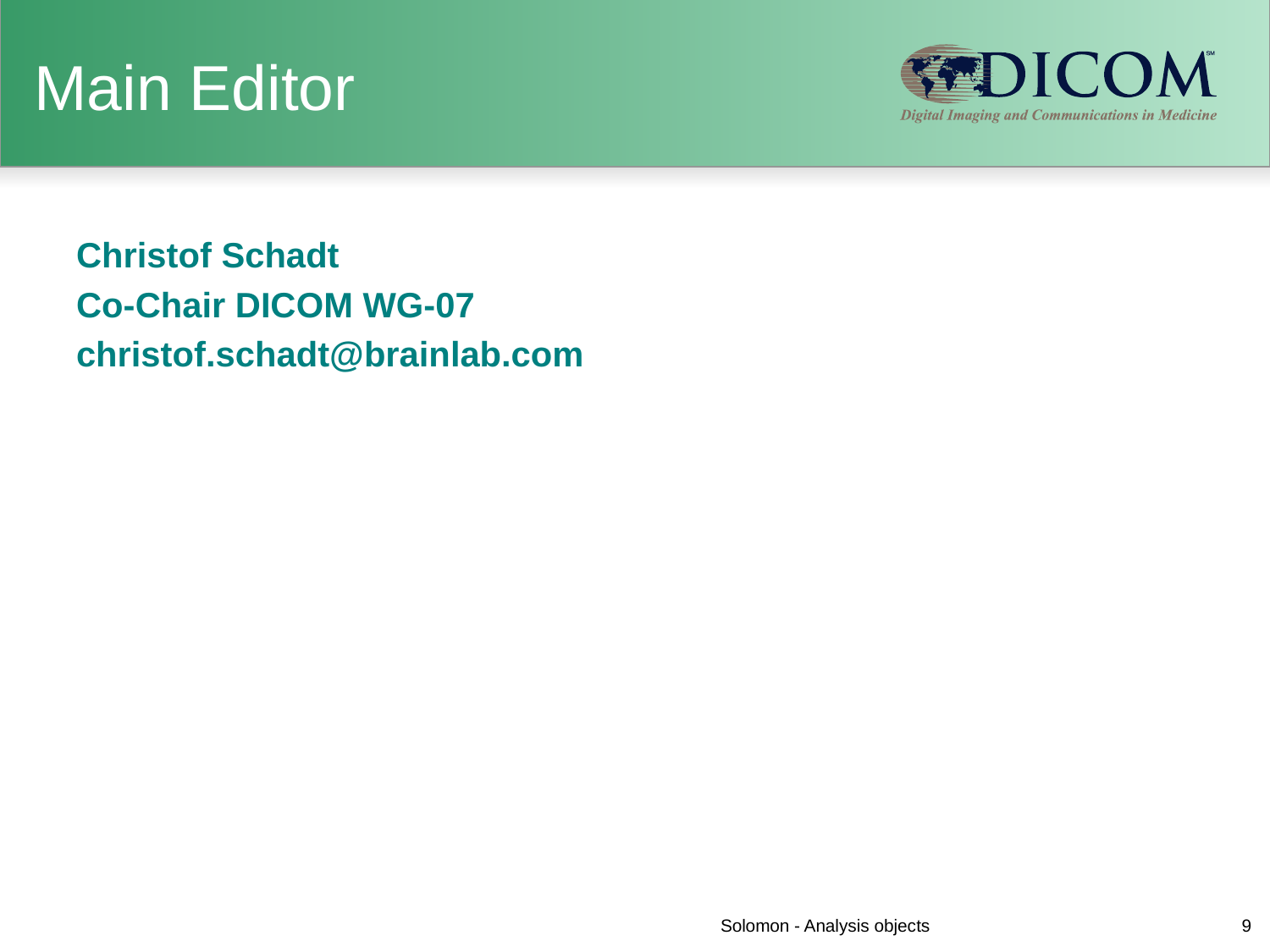

# Main Editor
Christof Schadt
Co-Chair DICOM WG-07
christof.schadt@brainlab.com
Solomon - Analysis objects
9